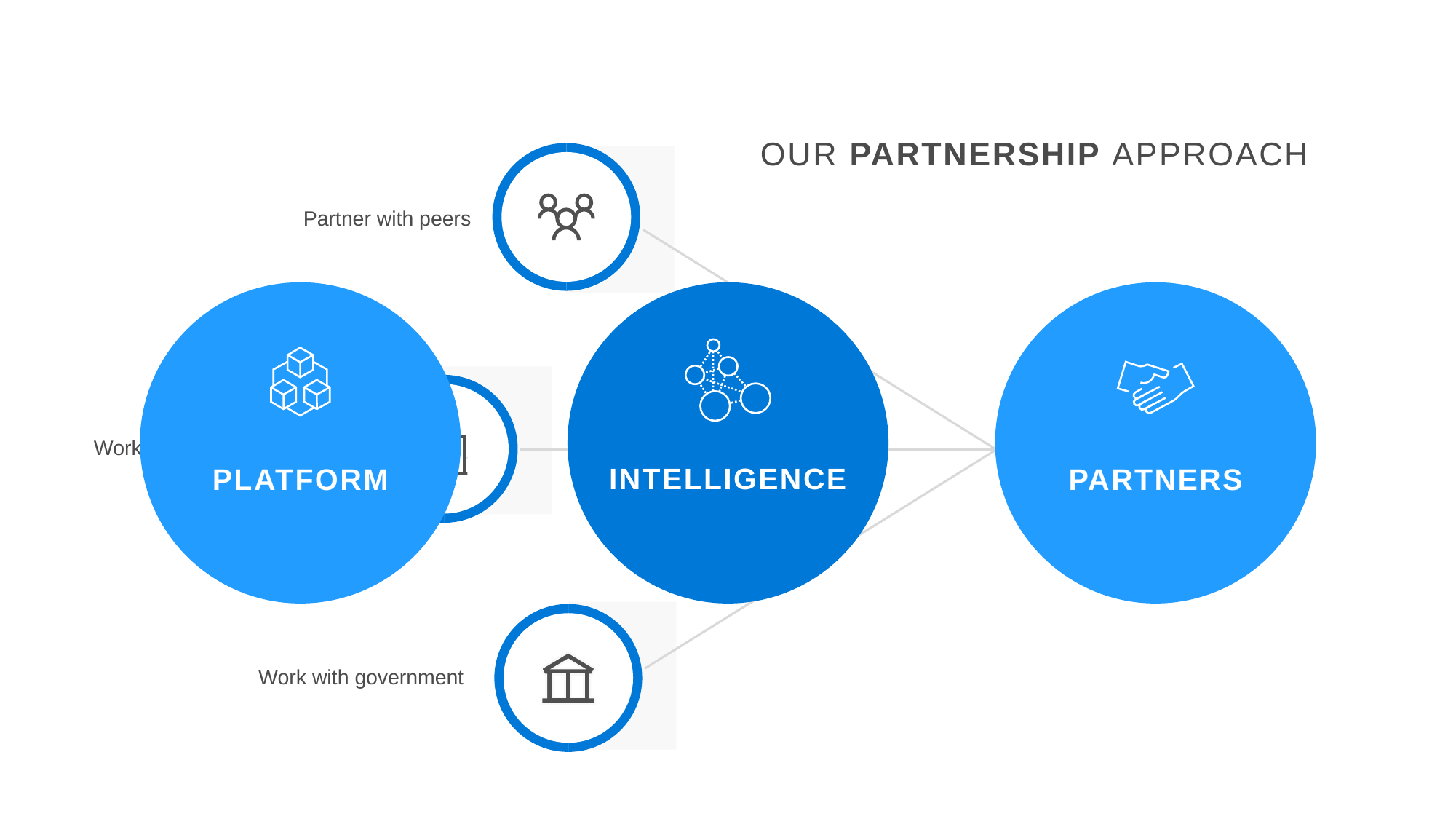

OUR PARTNERSHIP APPROACH

Partner with peers
PLATFORM

INTELLIGENCE

PARTNERS

Work with industry alliances

Work with government